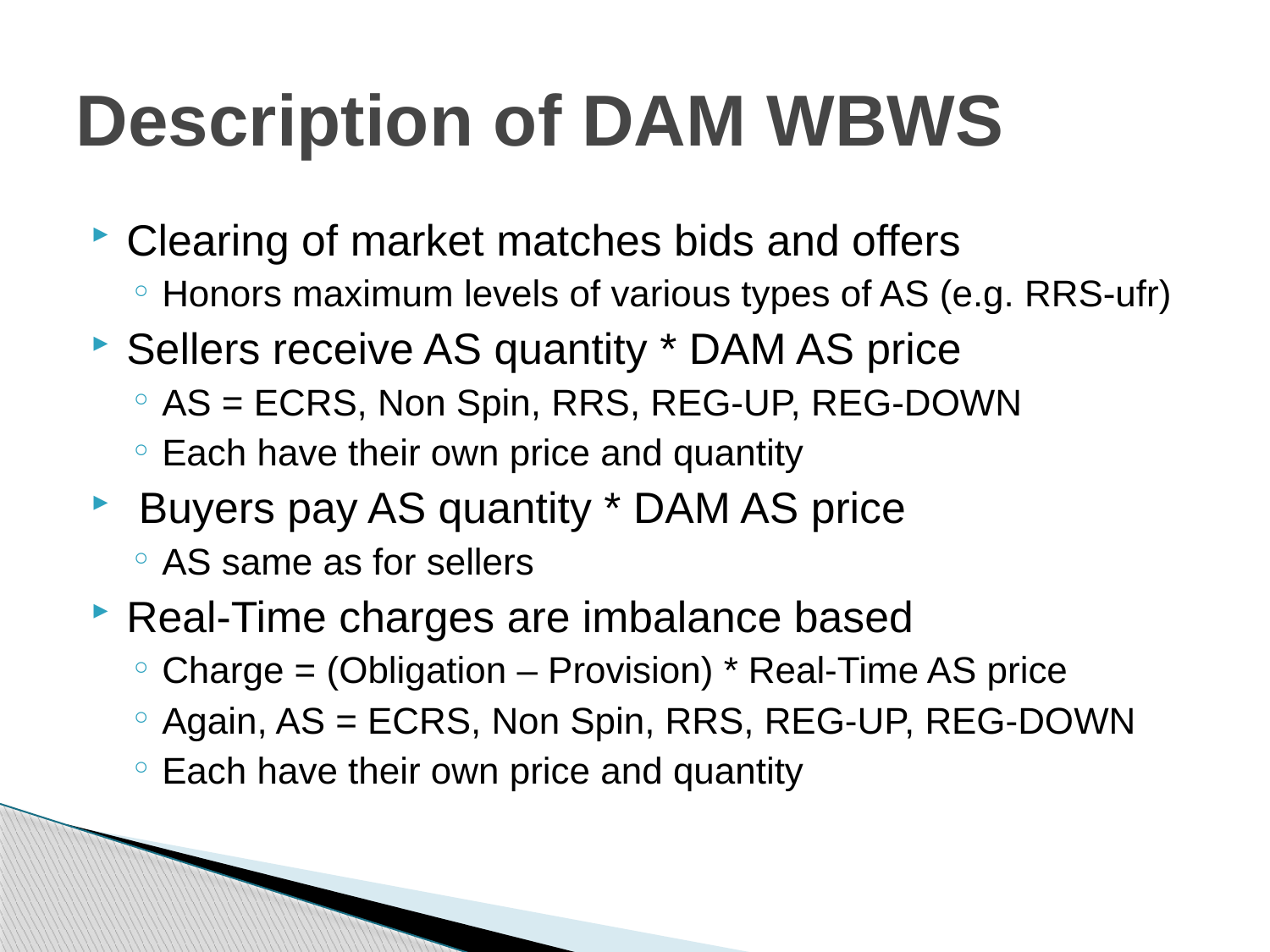

# Description of DAM WBWS
Clearing of market matches bids and offers
Honors maximum levels of various types of AS (e.g. RRS-ufr)
Sellers receive AS quantity * DAM AS price
AS = ECRS, Non Spin, RRS, REG-UP, REG-DOWN
Each have their own price and quantity
 Buyers pay AS quantity * DAM AS price
AS same as for sellers
Real-Time charges are imbalance based
Charge = (Obligation – Provision) * Real-Time AS price
Again, AS = ECRS, Non Spin, RRS, REG-UP, REG-DOWN
Each have their own price and quantity